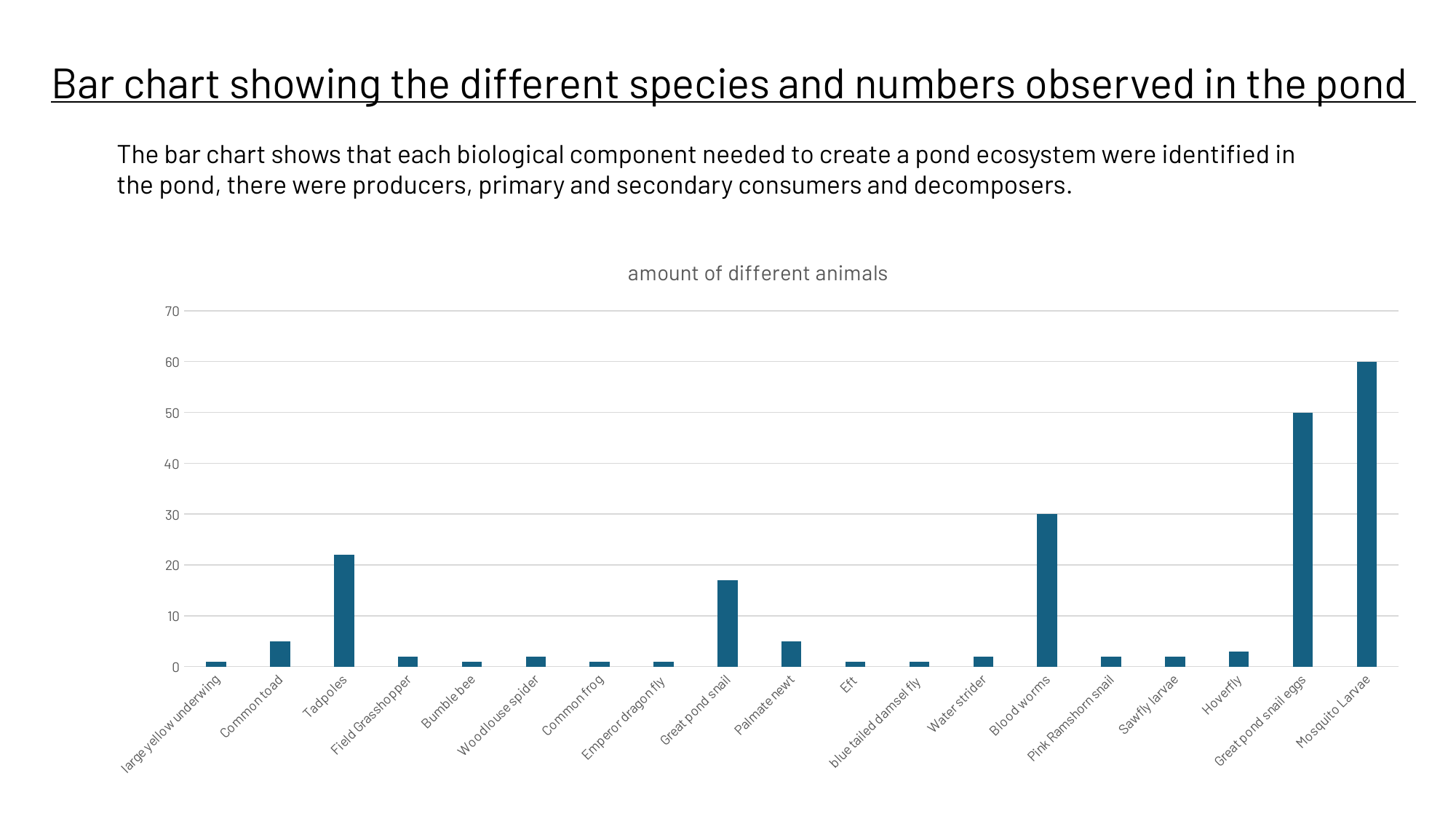

Bar chart showing the different species and numbers observed in the pond
The bar chart shows that each biological component needed to create a pond ecosystem were identified in the pond, there were producers, primary and secondary consumers and decomposers. ​

### Chart: amount of different animals

| Category |  |
|---|---|
| large yellow underwing | 1.0 |
| Common toad | 5.0 |
| Tadpoles | 22.0 |
| Field Grasshopper | 2.0 |
| Bumble bee | 1.0 |
| Woodlouse spider | 2.0 |
| Common frog | 1.0 |
| Emperor dragon fly  | 1.0 |
| Great pond snail | 17.0 |
| Palmate newt | 5.0 |
| Eft  | 1.0 |
| blue tailed damsel fly  | 1.0 |
| Water strider | 2.0 |
| Blood worms | 30.0 |
| Pink Ramshorn snail | 2.0 |
| Sawfly larvae | 2.0 |
| Hoverfly | 3.0 |
| Great pond snail eggs | 50.0 |
| Mosquito Larvae | 60.0 |